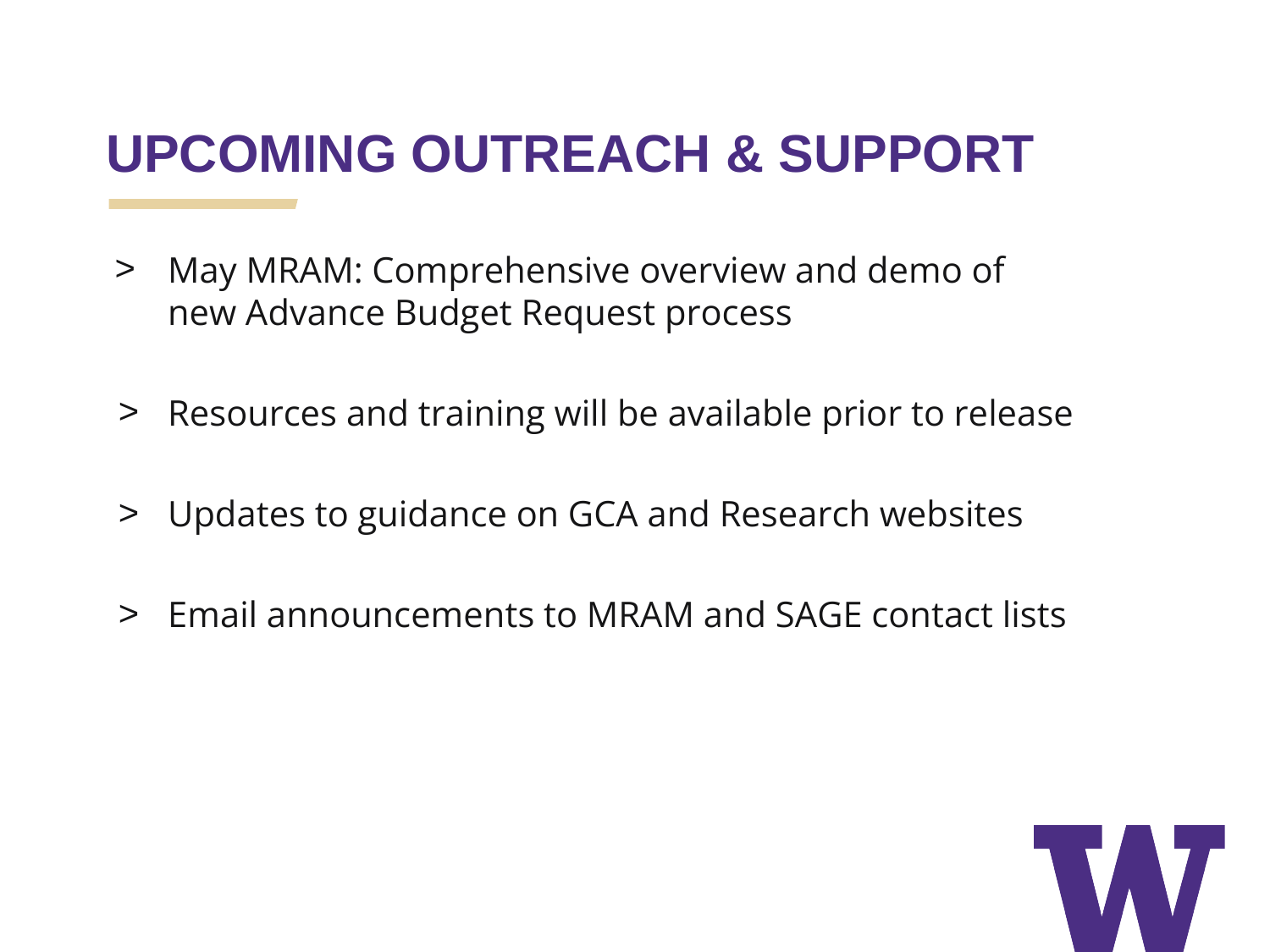

# UPCOMING OUTREACH & SUPPORT
May MRAM: Comprehensive overview and demo of new Advance Budget Request process

Resources and training will be available prior to release

Updates to guidance on GCA and Research websites

Email announcements to MRAM and SAGE contact lists